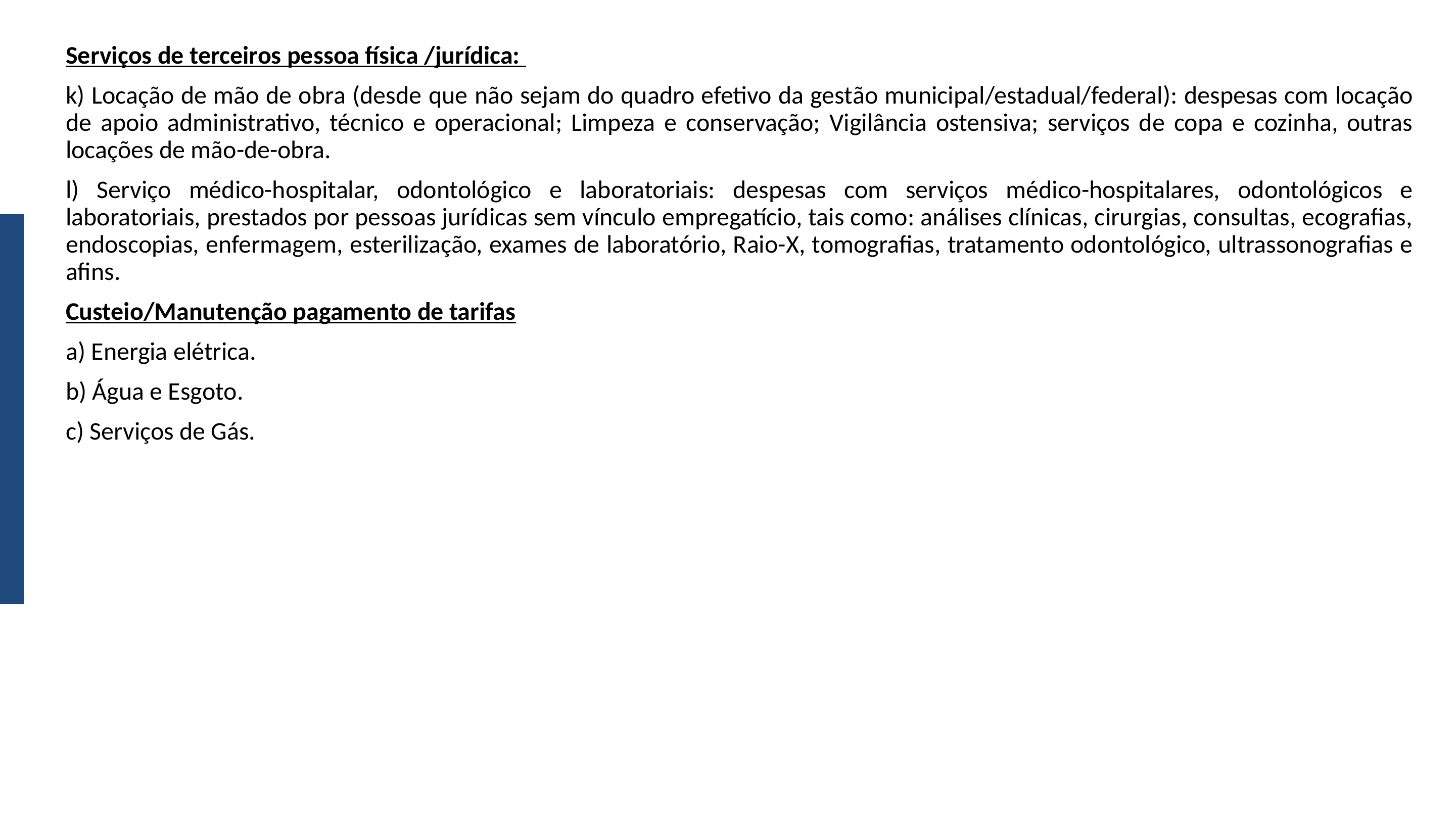

Material de Consumo
Serviços de terceiros pessoa física /jurídica:
k) Locação de mão de obra (desde que não sejam do quadro efetivo da gestão municipal/estadual/federal): despesas com locação de apoio administrativo, técnico e operacional; Limpeza e conservação; Vigilância ostensiva; serviços de copa e cozinha, outras locações de mão-de-obra.
l) Serviço médico-hospitalar, odontológico e laboratoriais: despesas com serviços médico-hospitalares, odontológicos e laboratoriais, prestados por pessoas jurídicas sem vínculo empregatício, tais como: análises clínicas, cirurgias, consultas, ecografias, endoscopias, enfermagem, esterilização, exames de laboratório, Raio-X, tomografias, tratamento odontológico, ultrassonografias e afins.
Custeio/Manutenção pagamento de tarifas
a) Energia elétrica.
b) Água e Esgoto.
c) Serviços de Gás.